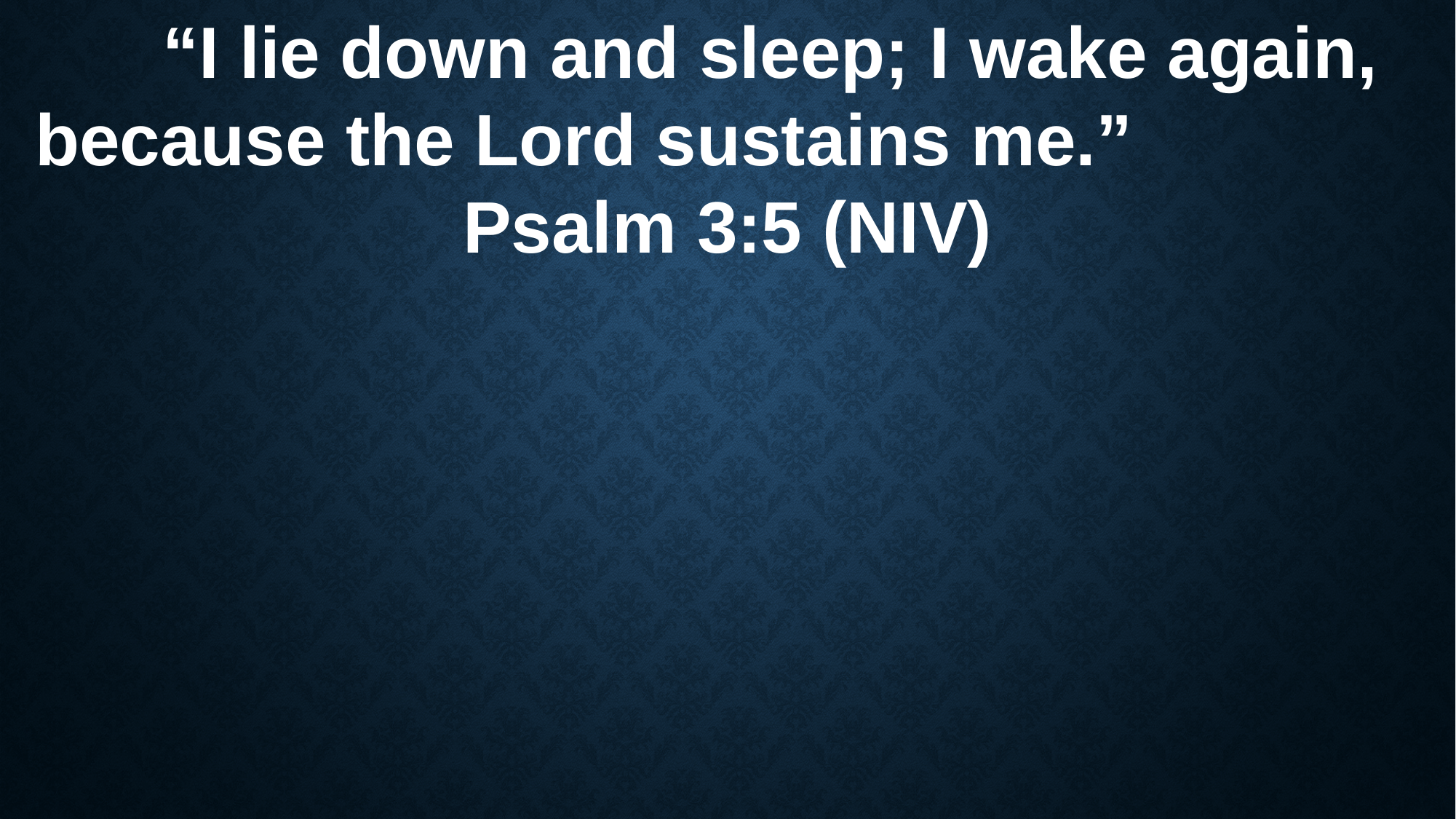

“I lie down and sleep; I wake again, because the Lord sustains me.”
Psalm 3:5 (NIV)